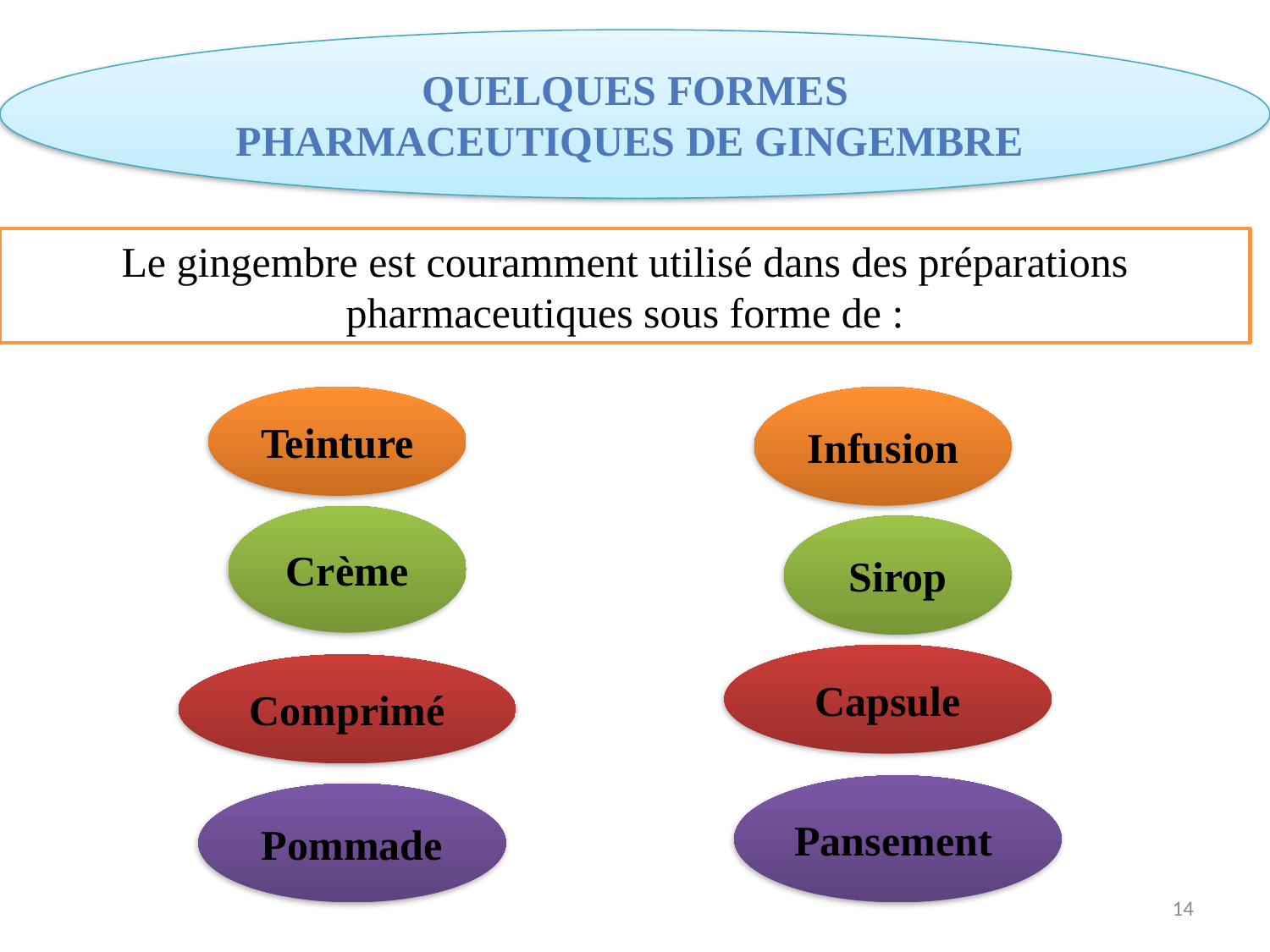

QUELQUES FORMES PHARMACEUTIQUES DE GINGEMBRE
Le gingembre est couramment utilisé dans des préparations pharmaceutiques sous forme de :
Teinture
Infusion
Crème
Sirop
Capsule
Comprimé
Pansement
Pommade
14